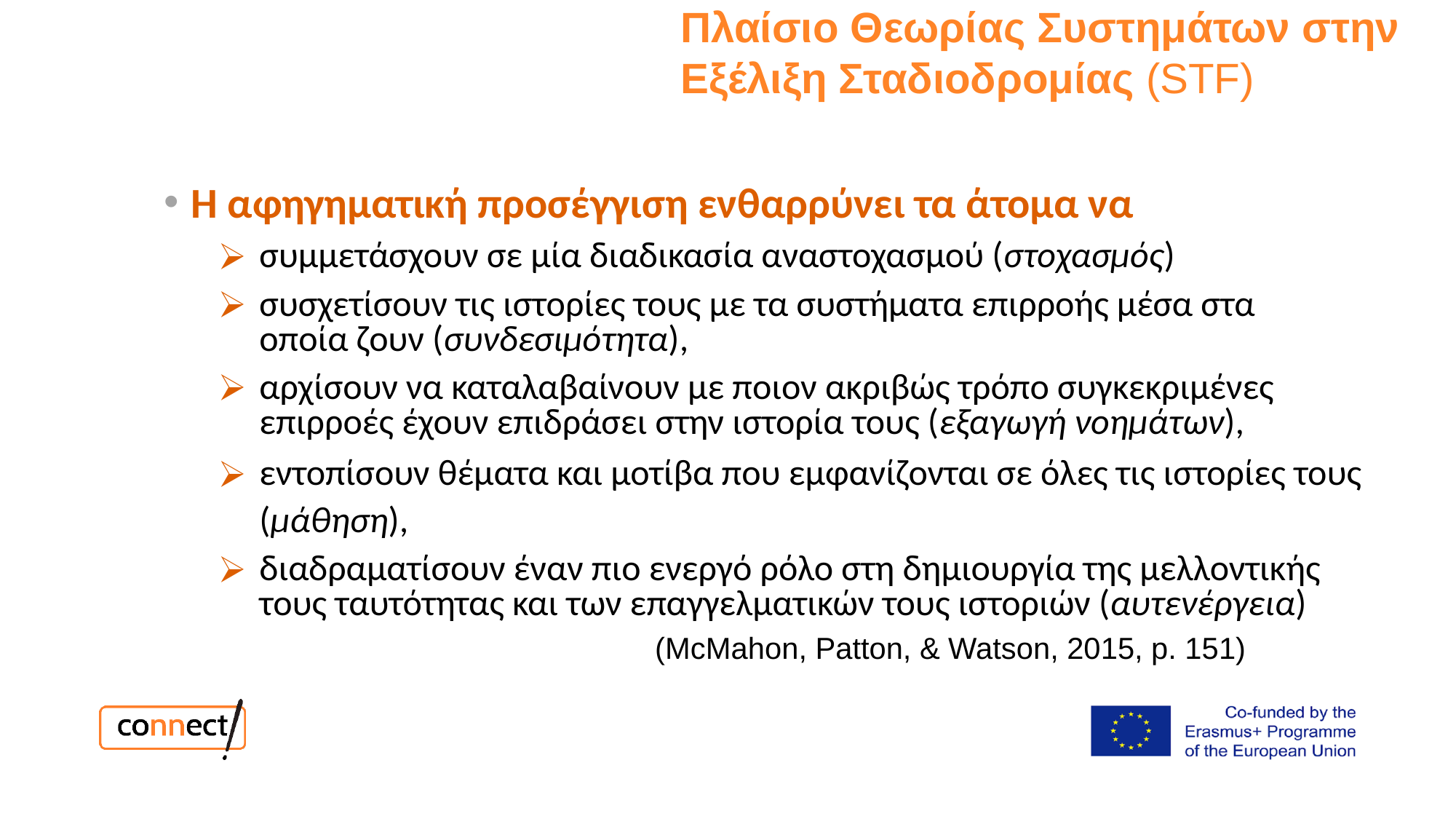

Πλαίσιο Θεωρίας Συστημάτων στην Εξέλιξη Σταδιοδρομίας (STF)
Η αφηγηματική προσέγγιση ενθαρρύνει τα άτομα να
συμμετάσχουν σε μία διαδικασία αναστοχασμού (στοχασμός)
συσχετίσουν τις ιστορίες τους με τα συστήματα επιρροής μέσα στα οποία ζουν (συνδεσιμότητα),
αρχίσουν να καταλαβαίνουν με ποιον ακριβώς τρόπο συγκεκριμένες επιρροές έχουν επιδράσει στην ιστορία τους (εξαγωγή νοημάτων),
εντοπίσουν θέματα και μοτίβα που εμφανίζονται σε όλες τις ιστορίες τους (μάθηση),
διαδραματίσουν έναν πιο ενεργό ρόλο στη δημιουργία της μελλοντικής τους ταυτότητας και των επαγγελματικών τους ιστοριών (αυτενέργεια)
				(McMahon, Patton, & Watson, 2015, p. 151)